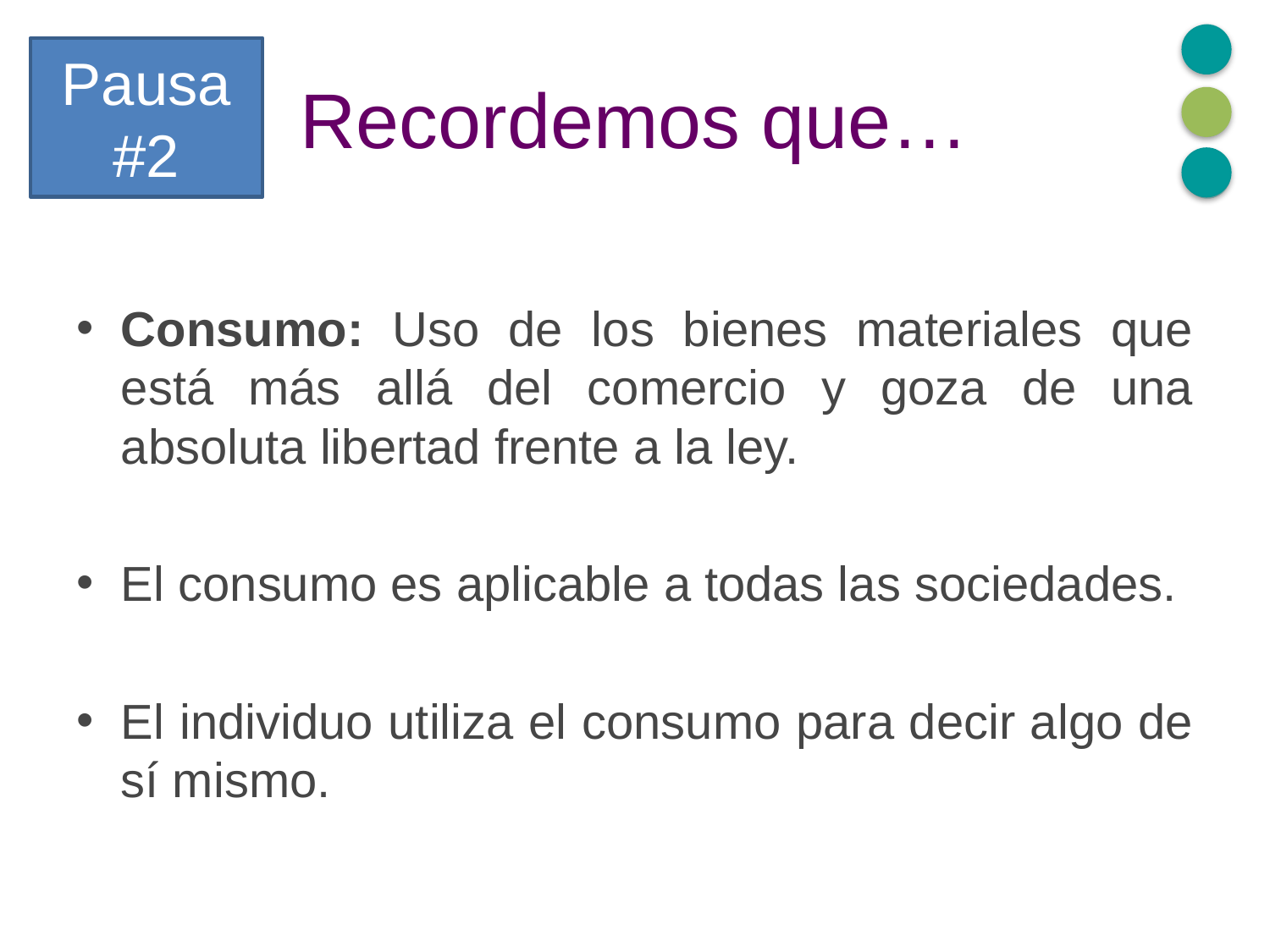

Pausa
#2
# Recordemos que…

Consumo: Uso de los bienes materiales que está más allá del comercio y goza de una absoluta libertad frente a la ley.

El consumo es aplicable a todas las sociedades.

El individuo utiliza el consumo para decir algo de sí mismo.